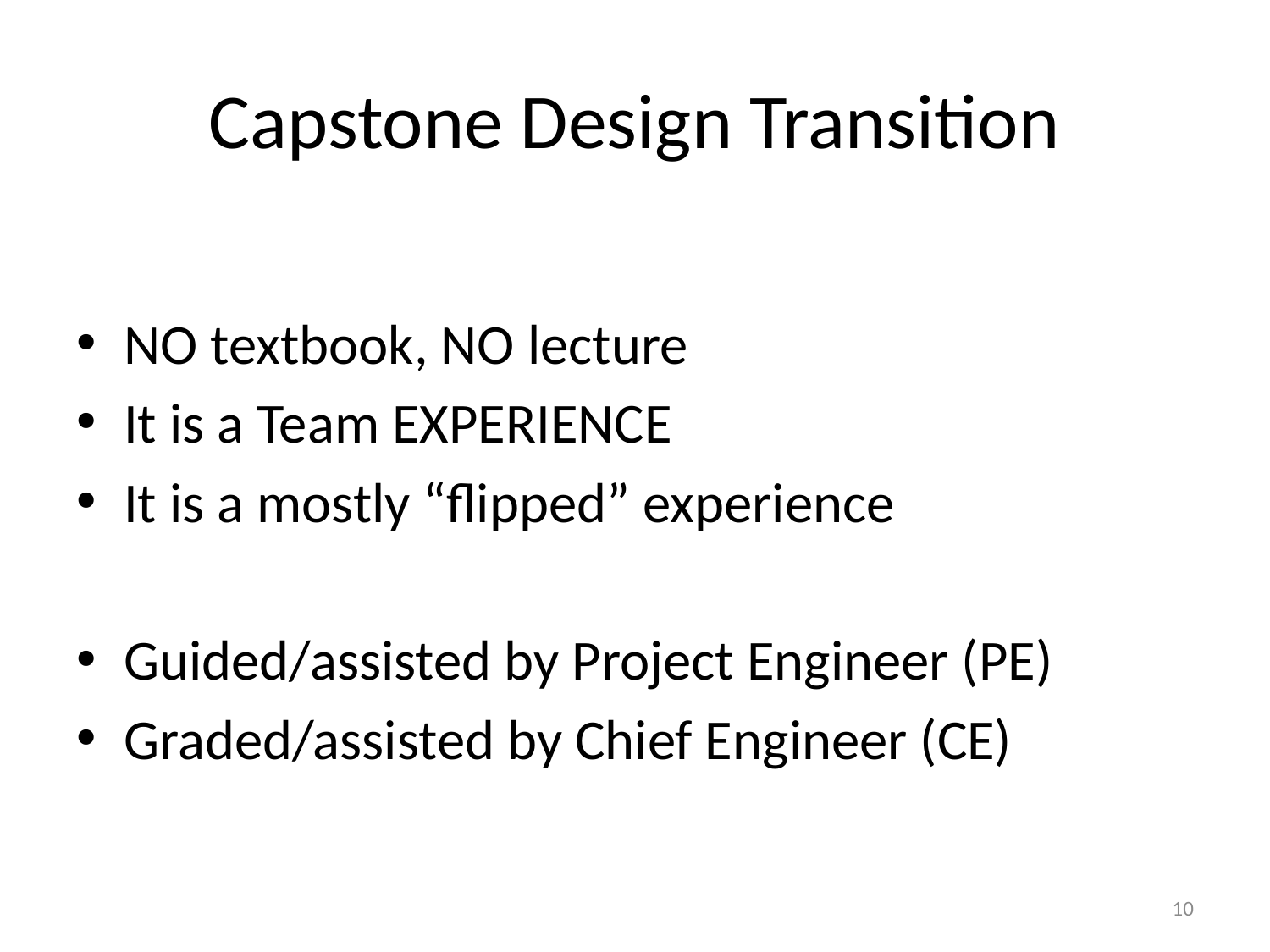

# Capstone Design Transition

NO textbook, NO lecture
It is a Team EXPERIENCE
It is a mostly “flipped” experience

Guided/assisted by Project Engineer (PE)
Graded/assisted by Chief Engineer (CE)
10